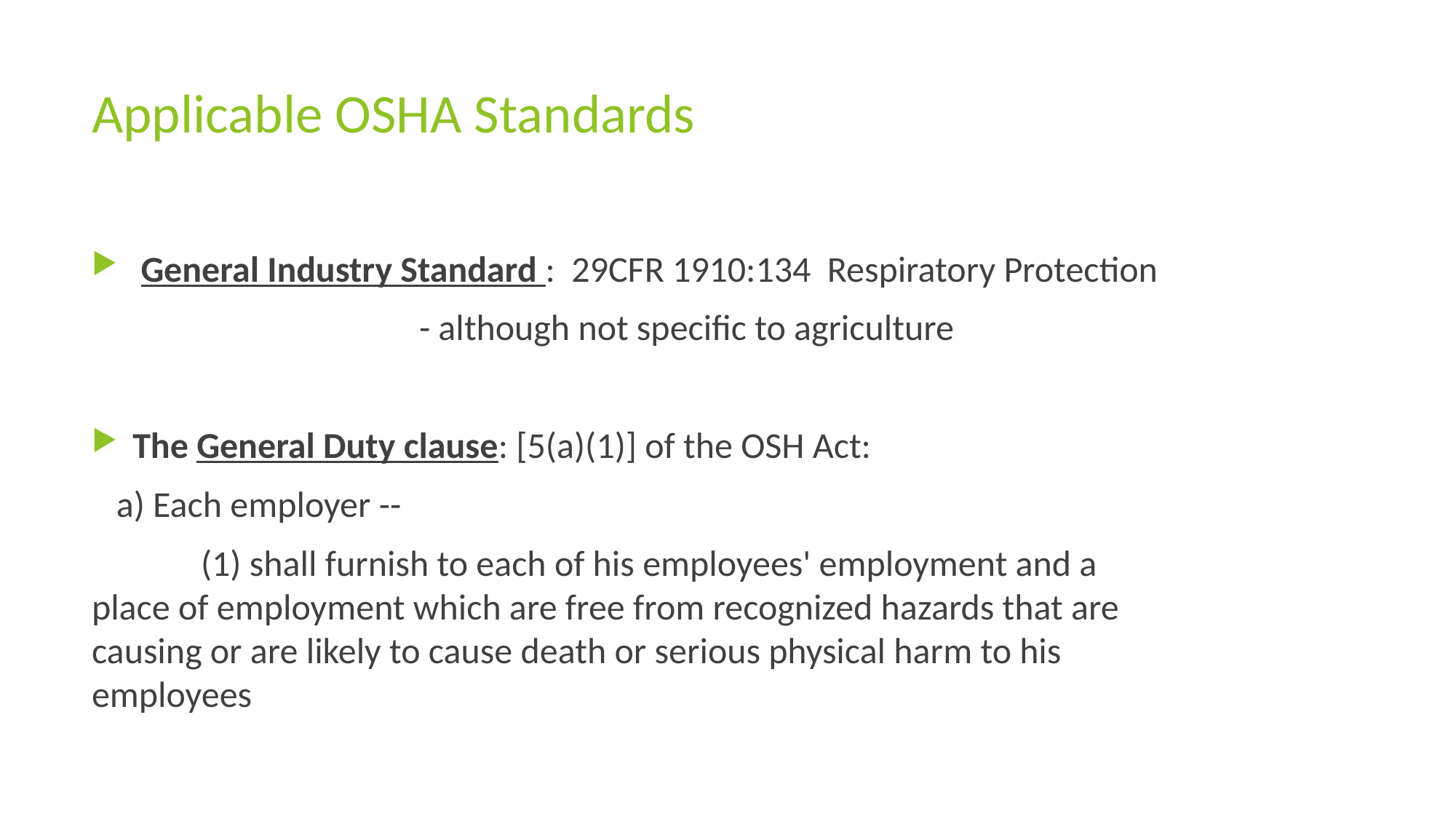

# Applicable OSHA Standards

 General Industry Standard :  29CFR 1910:134  Respiratory Protection
			- although not specific to agriculture

The General Duty clause: [5(a)(1)] of the OSH Act:
   a) Each employer --
	(1) shall furnish to each of his employees' employment and a place of employment which are free from recognized hazards that are causing or are likely to cause death or serious physical harm to his employees